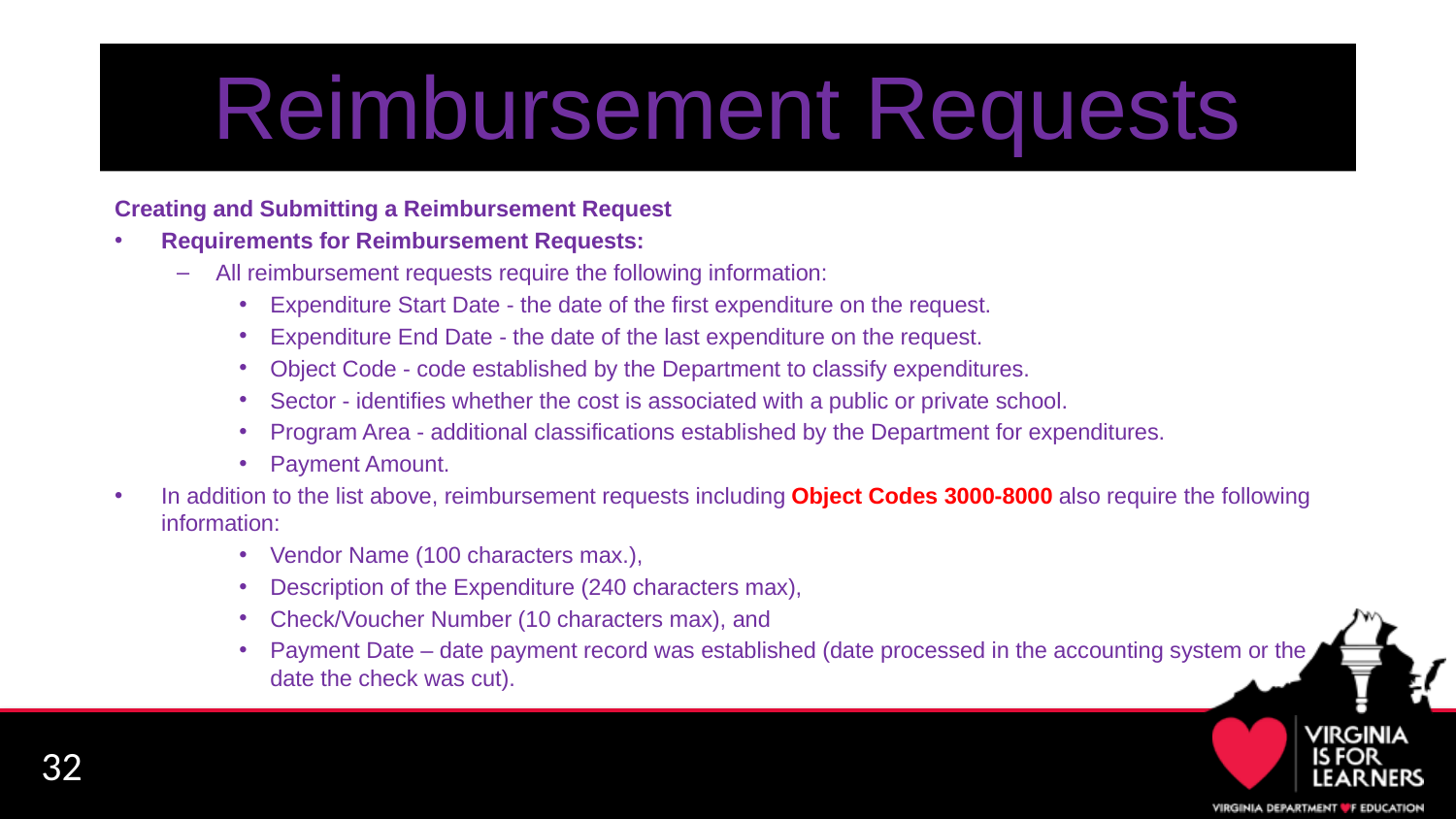

# Reimbursement Requests
Creating and Submitting a Reimbursement Request
Requirements for Reimbursement Requests:
All reimbursement requests require the following information:
Expenditure Start Date - the date of the first expenditure on the request.
Expenditure End Date - the date of the last expenditure on the request.
Object Code - code established by the Department to classify expenditures.
Sector - identifies whether the cost is associated with a public or private school.
Program Area - additional classifications established by the Department for expenditures.
Payment Amount.
In addition to the list above, reimbursement requests including Object Codes 3000-8000 also require the following information:
Vendor Name (100 characters max.),
Description of the Expenditure (240 characters max),
Check/Voucher Number (10 characters max), and
Payment Date – date payment record was established (date processed in the accounting system or the date the check was cut).